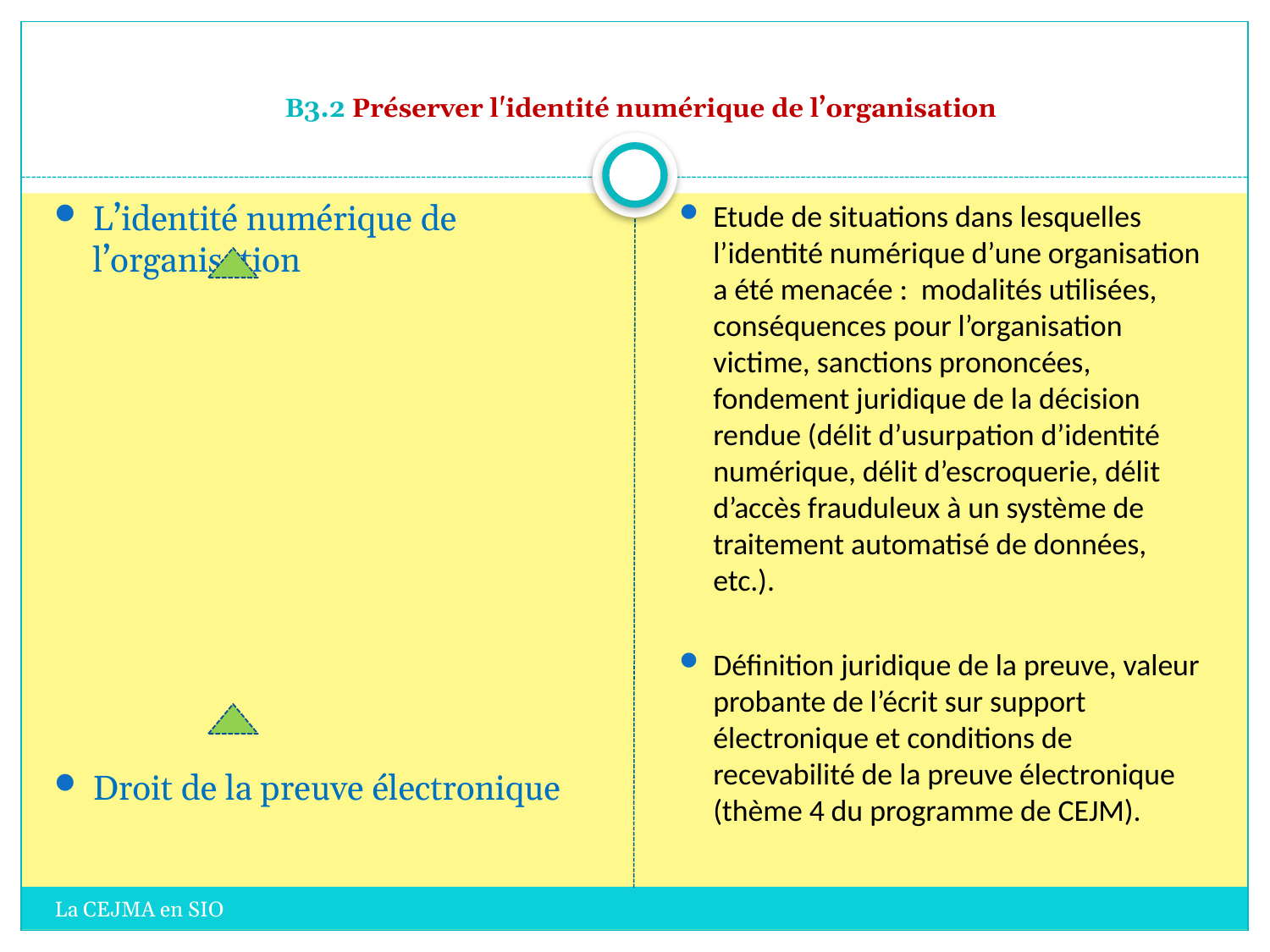

# B3.2 Préserver l'identité numérique de l’organisation
L’identité numérique de l’organisation

Droit de la preuve électronique

Etude de situations dans lesquelles l’identité numérique d’une organisation a été menacée :  modalités utilisées, conséquences pour l’organisation victime, sanctions prononcées, fondement juridique de la décision rendue (délit d’usurpation d’identité numérique, délit d’escroquerie, délit d’accès frauduleux à un système de traitement automatisé de données, etc.).

Définition juridique de la preuve, valeur probante de l’écrit sur support électronique et conditions de recevabilité de la preuve électronique (thème 4 du programme de CEJM).

La CEJMA en SIO